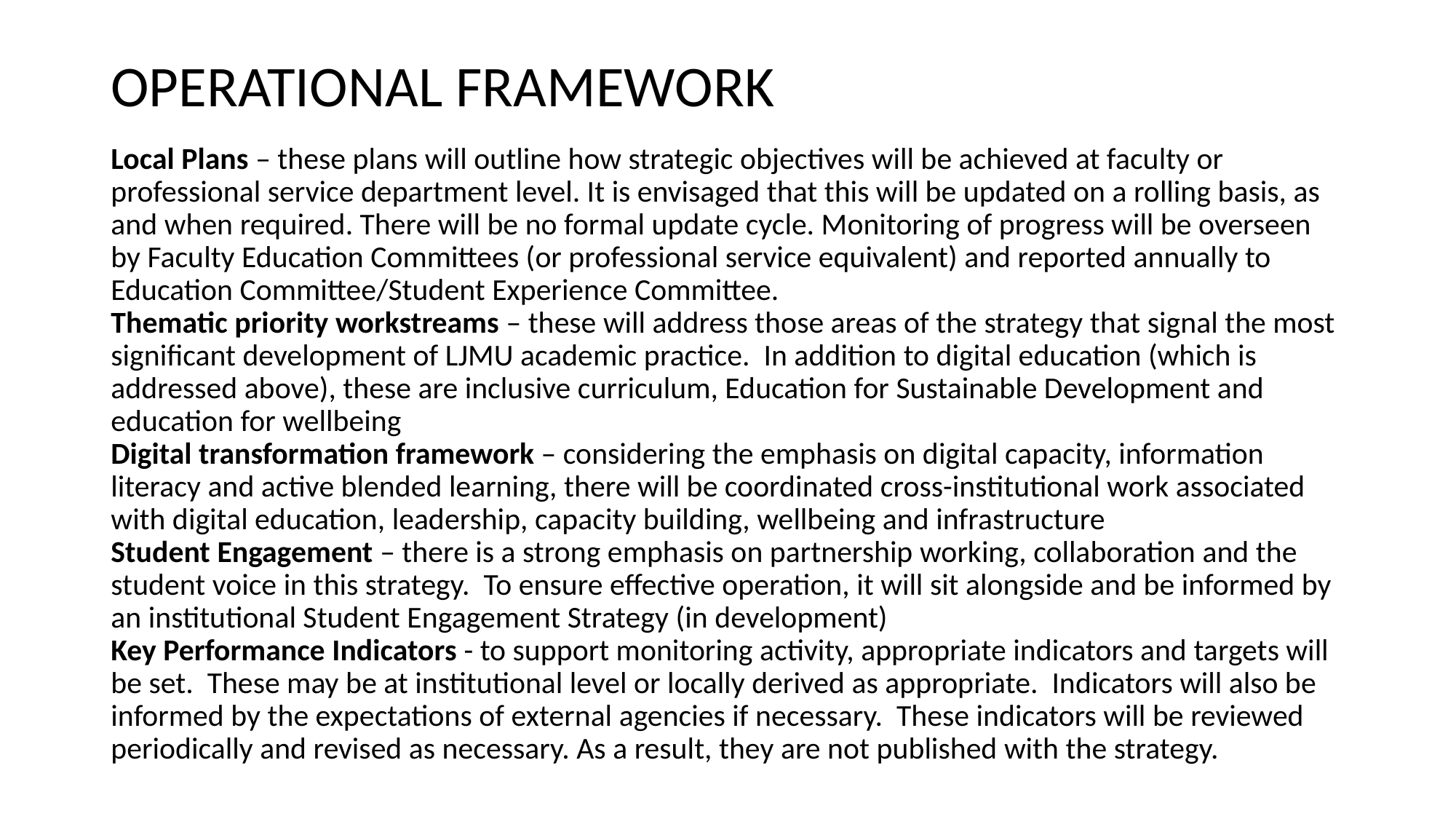

# OPERATIONAL FRAMEWORK
Local Plans – these plans will outline how strategic objectives will be achieved at faculty or professional service department level. It is envisaged that this will be updated on a rolling basis, as and when required. There will be no formal update cycle. Monitoring of progress will be overseen by Faculty Education Committees (or professional service equivalent) and reported annually to Education Committee/Student Experience Committee.
Thematic priority workstreams – these will address those areas of the strategy that signal the most significant development of LJMU academic practice.  In addition to digital education (which is addressed above), these are inclusive curriculum, Education for Sustainable Development and education for wellbeing
Digital transformation framework – considering the emphasis on digital capacity, information literacy and active blended learning, there will be coordinated cross-institutional work associated with digital education, leadership, capacity building, wellbeing and infrastructure
Student Engagement – there is a strong emphasis on partnership working, collaboration and the student voice in this strategy.  To ensure effective operation, it will sit alongside and be informed by an institutional Student Engagement Strategy (in development)
Key Performance Indicators - to support monitoring activity, appropriate indicators and targets will be set.  These may be at institutional level or locally derived as appropriate.  Indicators will also be informed by the expectations of external agencies if necessary.  These indicators will be reviewed periodically and revised as necessary. As a result, they are not published with the strategy.